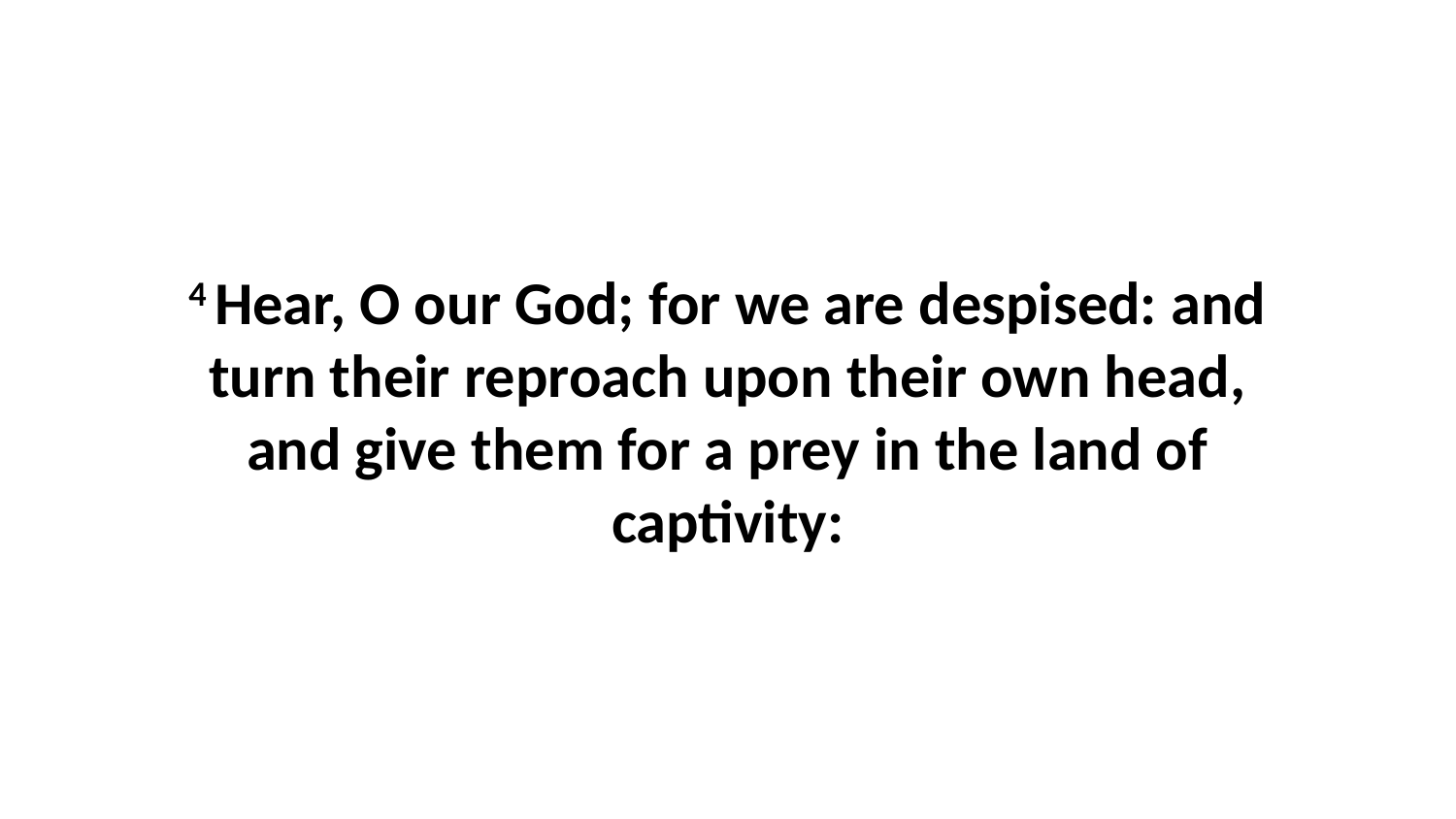

4 Hear, O our God; for we are despised: and turn their reproach upon their own head, and give them for a prey in the land of captivity: